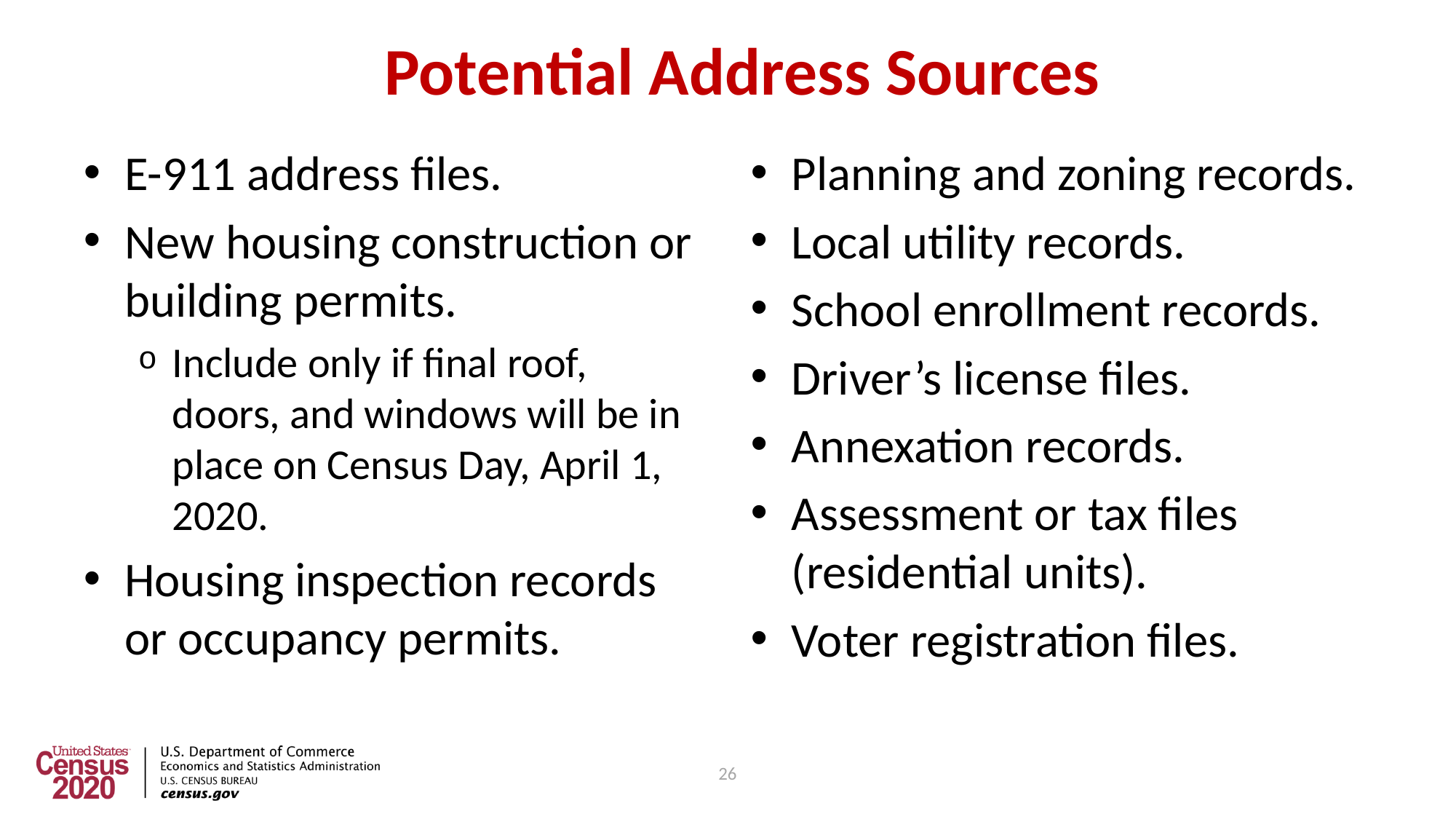

26
# Potential Address Sources
E-911 address files.
New housing construction or building permits.
Include only if final roof, doors, and windows will be in place on Census Day, April 1, 2020.
Housing inspection records or occupancy permits.

Planning and zoning records.
Local utility records.
School enrollment records.
Driver’s license files.
Annexation records.
Assessment or tax files (residential units).
Voter registration files.